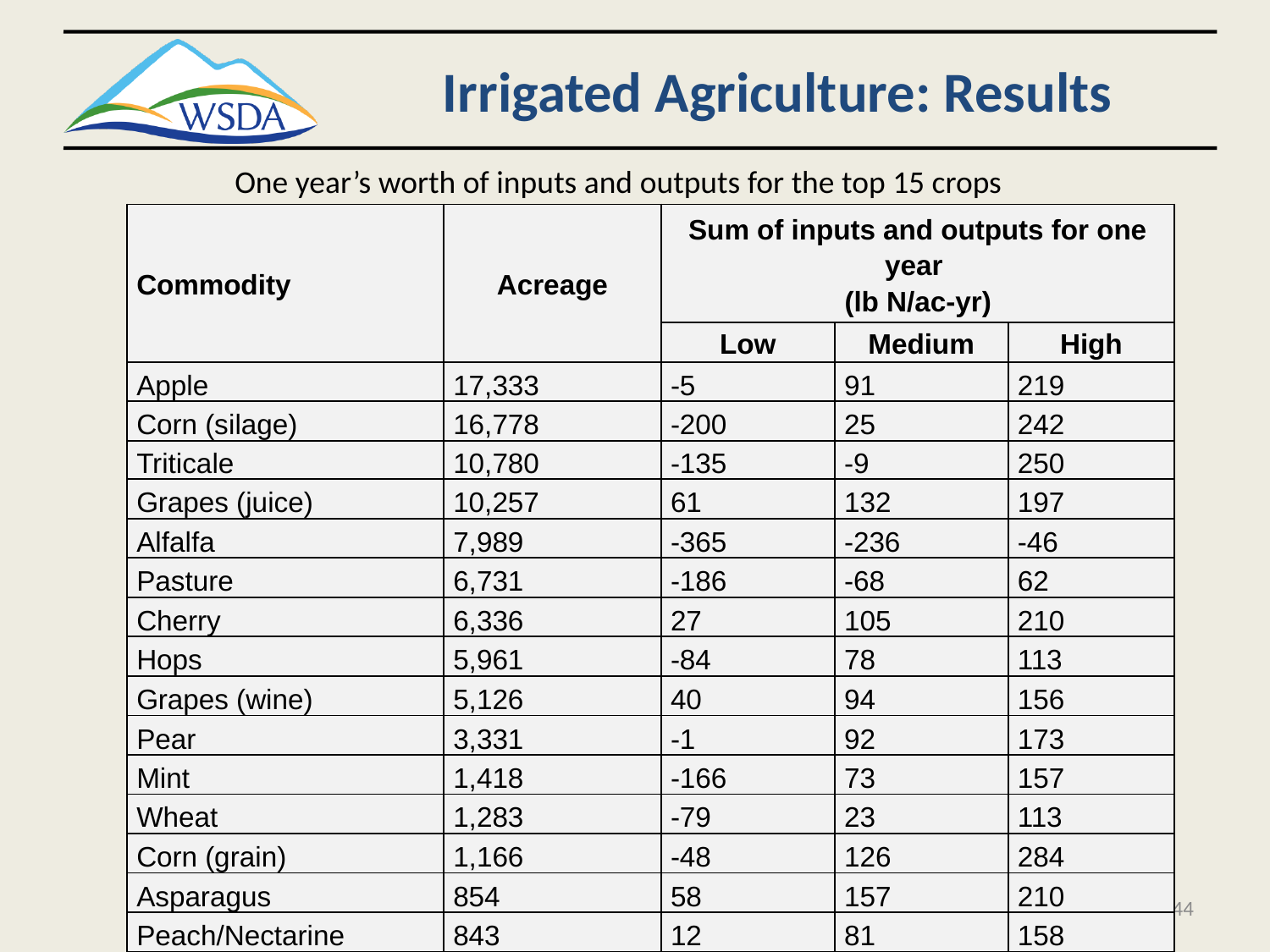

# Irrigated Agriculture: Results
One year’s worth of inputs and outputs for the top 15 crops
| Commodity | Acreage | Sum of inputs and outputs for one year (lb N/ac-yr) |  |  |
| --- | --- | --- | --- | --- |
|  |  | Low | Medium | High |
| Apple | 17,333 | -5 | 91 | 219 |
| Corn (silage) | 16,778 | -200 | 25 | 242 |
| Triticale | 10,780 | -135 | -9 | 250 |
| Grapes (juice) | 10,257 | 61 | 132 | 197 |
| Alfalfa | 7,989 | -365 | -236 | -46 |
| Pasture | 6,731 | -186 | -68 | 62 |
| Cherry | 6,336 | 27 | 105 | 210 |
| Hops | 5,961 | -84 | 78 | 113 |
| Grapes (wine) | 5,126 | 40 | 94 | 156 |
| Pear | 3,331 | -1 | 92 | 173 |
| Mint | 1,418 | -166 | 73 | 157 |
| Wheat | 1,283 | -79 | 23 | 113 |
| Corn (grain) | 1,166 | -48 | 126 | 284 |
| Asparagus | 854 | 58 | 157 | 210 |
| Peach/Nectarine | 843 | 12 | 81 | 158 |
44